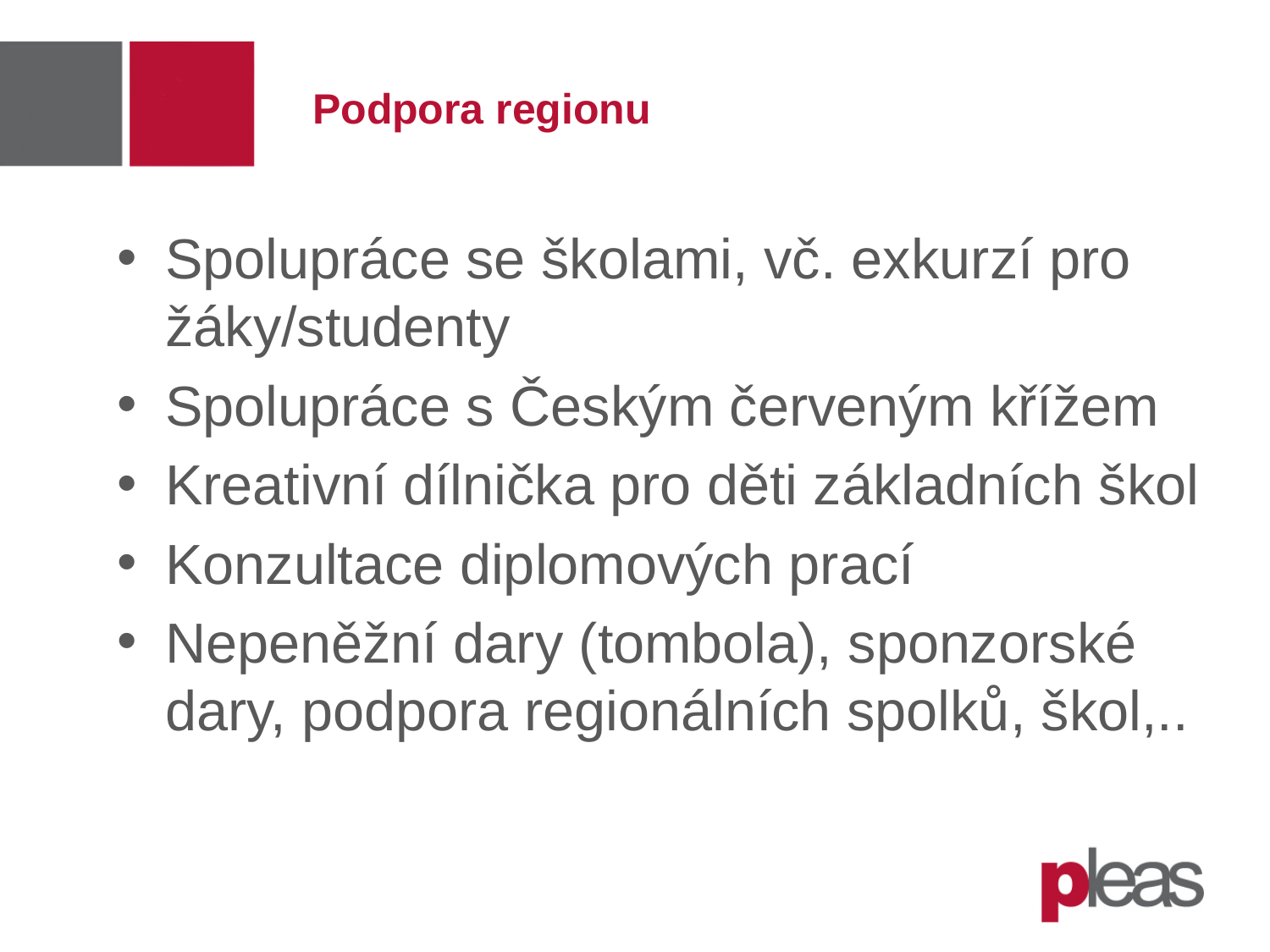

# Podpora regionu
Spolupráce se školami, vč. exkurzí pro žáky/studenty
Spolupráce s Českým červeným křížem
Kreativní dílnička pro děti základních škol
Konzultace diplomových prací
Nepeněžní dary (tombola), sponzorské dary, podpora regionálních spolků, škol,..